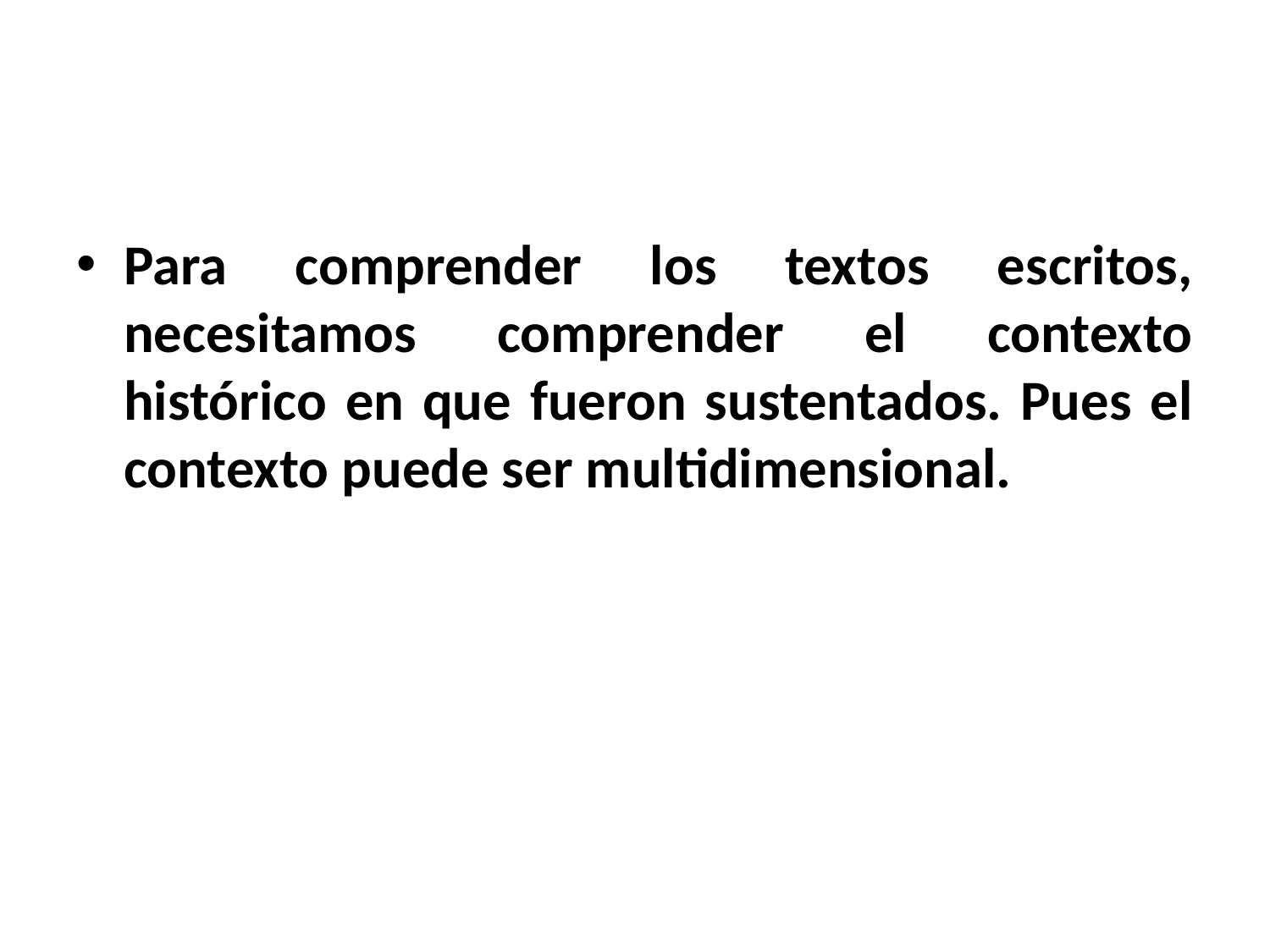

#
Para comprender los textos escritos, necesitamos comprender el contexto histórico en que fueron sustentados. Pues el contexto puede ser multidimensional.